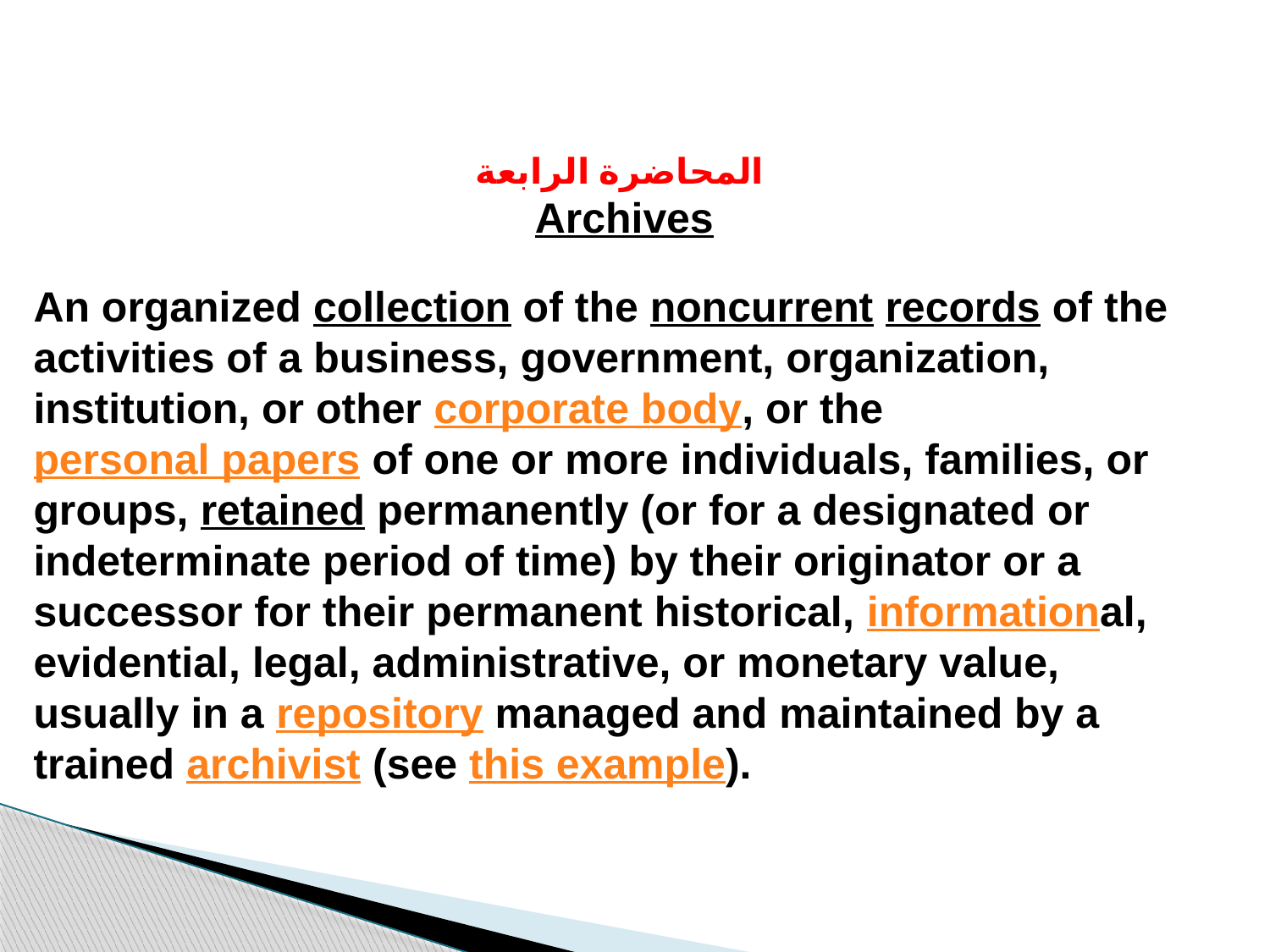

المحاضرة الرابعة
Archives
An organized collection of the noncurrent records of the activities of a business, government, organization, institution, or other corporate body, or the personal papers of one or more individuals, families, or groups, retained permanently (or for a designated or indeterminate period of time) by their originator or a successor for their permanent historical, informational, evidential, legal, administrative, or monetary value, usually in a repository managed and maintained by a trained archivist (see this example).